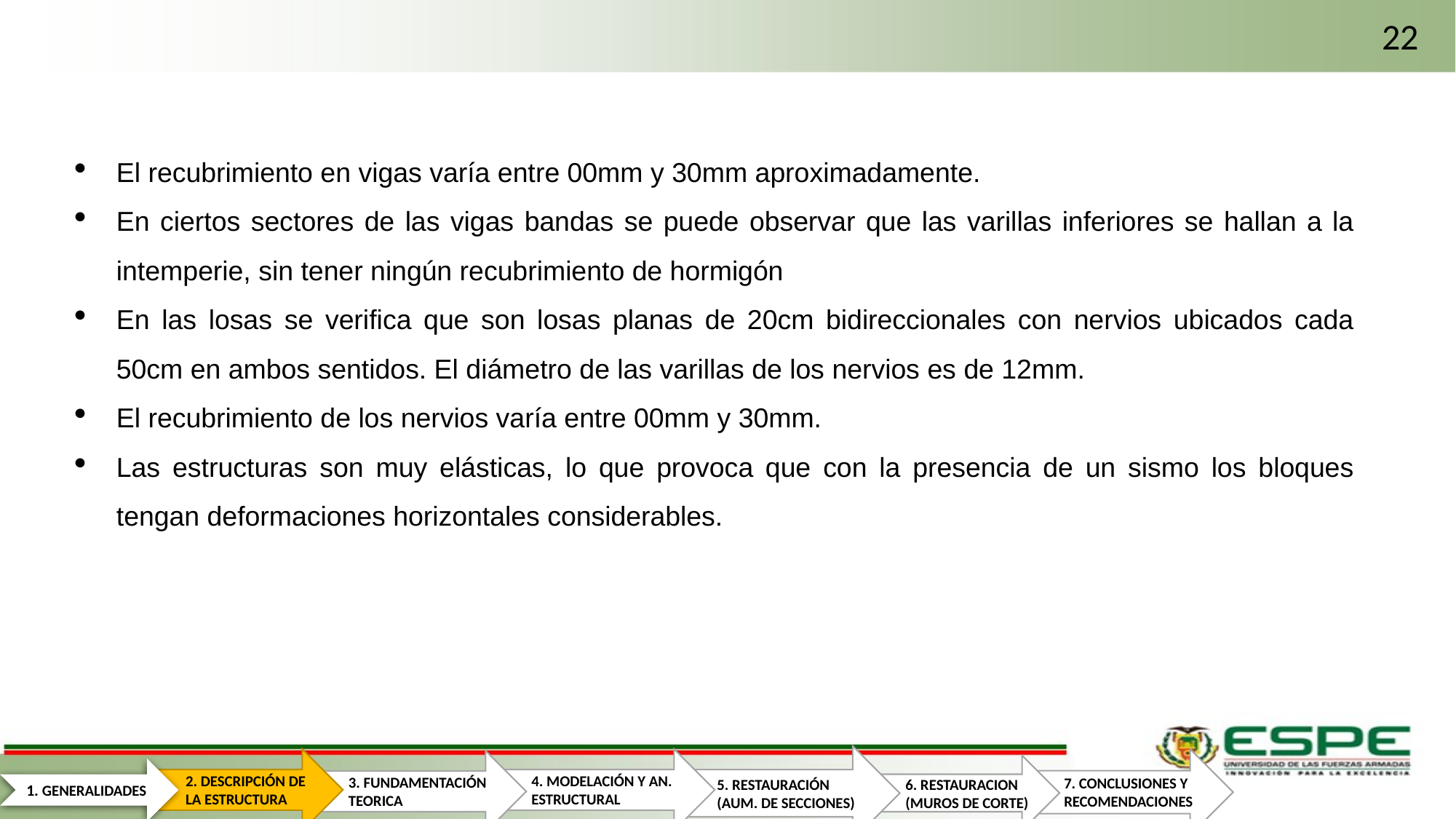

22
El recubrimiento en vigas varía entre 00mm y 30mm aproximadamente.
En ciertos sectores de las vigas bandas se puede observar que las varillas inferiores se hallan a la intemperie, sin tener ningún recubrimiento de hormigón
En las losas se verifica que son losas planas de 20cm bidireccionales con nervios ubicados cada 50cm en ambos sentidos. El diámetro de las varillas de los nervios es de 12mm.
El recubrimiento de los nervios varía entre 00mm y 30mm.
Las estructuras son muy elásticas, lo que provoca que con la presencia de un sismo los bloques tengan deformaciones horizontales considerables.
5. RESTAURACIÓN (AUM. DE SECCIONES)
7. CONCLUSIONES Y RECOMENDACIONES
2. DESCRIPCIÓN DE LA ESTRUCTURA
4. MODELACIÓN Y AN. ESTRUCTURAL
3. FUNDAMENTACIÓN TEORICA
6. RESTAURACION  (MUROS DE CORTE)
1. GENERALIDADES